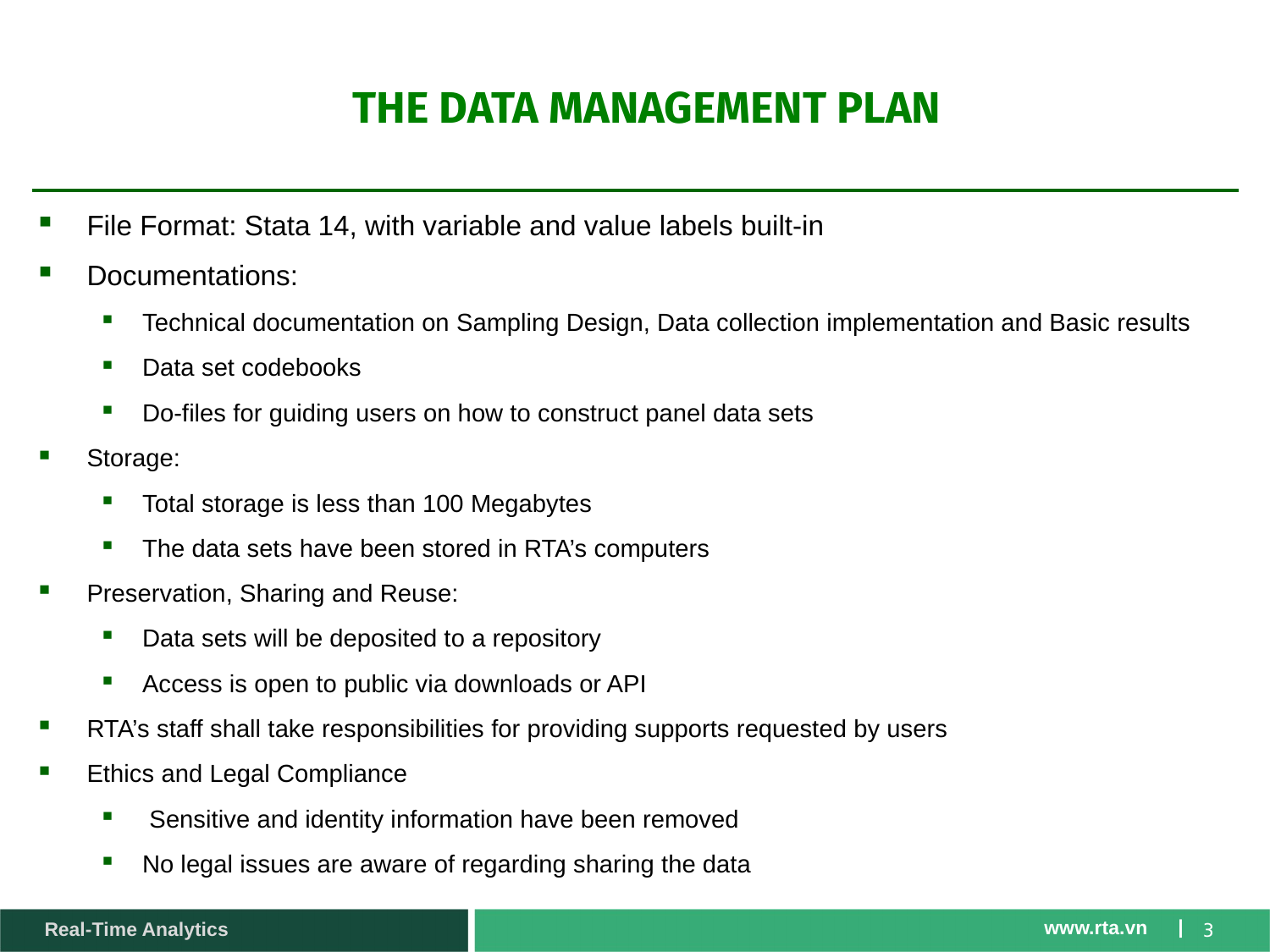

# THE DATA MANAGEMENT PLAN
File Format: Stata 14, with variable and value labels built-in
Documentations:
Technical documentation on Sampling Design, Data collection implementation and Basic results
Data set codebooks
Do-files for guiding users on how to construct panel data sets
Storage:
Total storage is less than 100 Megabytes
The data sets have been stored in RTA’s computers
Preservation, Sharing and Reuse:
Data sets will be deposited to a repository
Access is open to public via downloads or API
RTA’s staff shall take responsibilities for providing supports requested by users
Ethics and Legal Compliance
 Sensitive and identity information have been removed
No legal issues are aware of regarding sharing the data

3